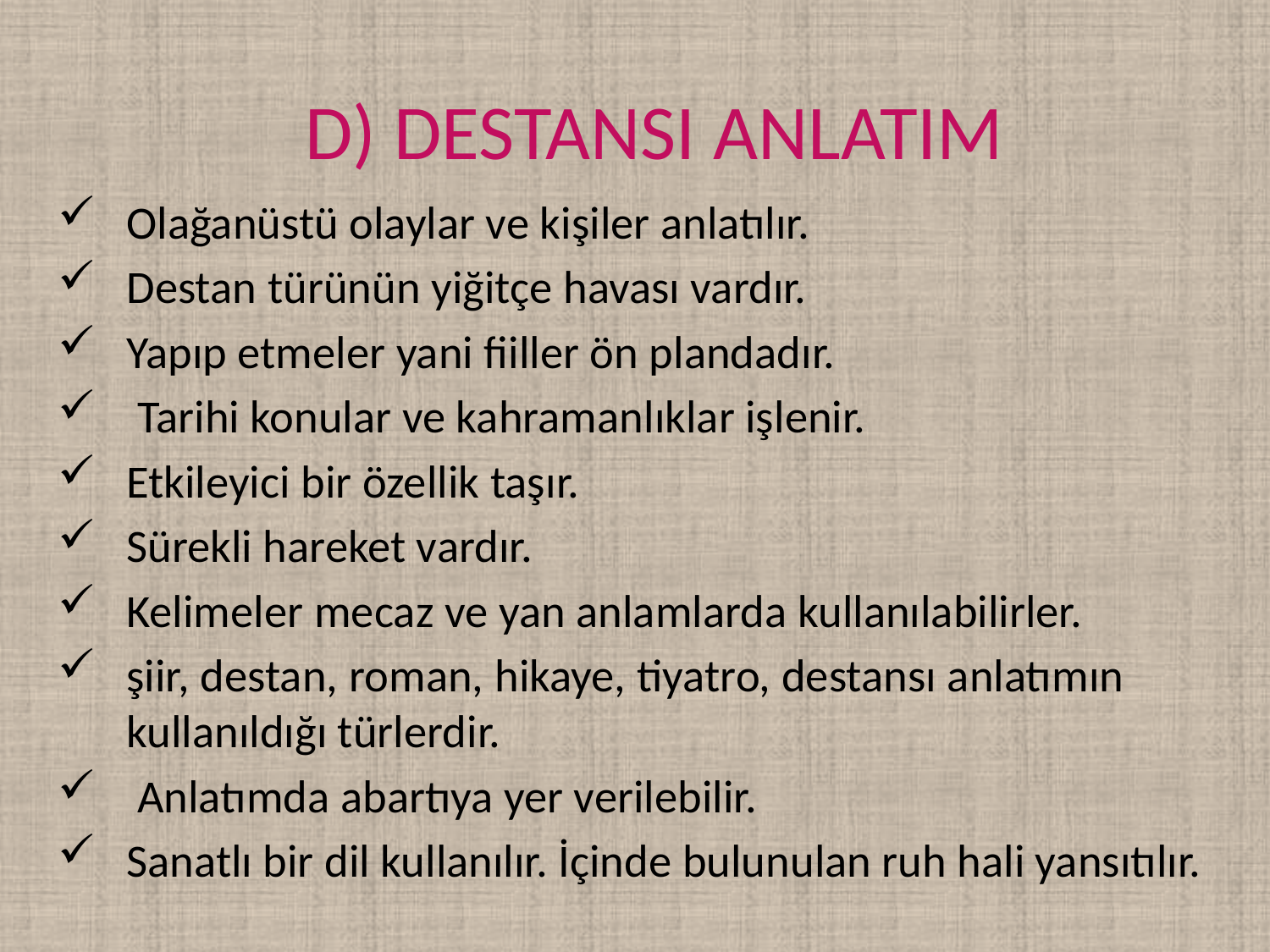

# D) DESTANSI ANLATIM
Olağanüstü olaylar ve kişiler anlatılır.
Destan türünün yiğitçe havası vardır.
Yapıp etmeler yani fiiller ön plandadır.
 Tarihi konular ve kahramanlıklar işlenir.
Etkileyici bir özellik taşır.
Sürekli hareket vardır.
Kelimeler mecaz ve yan anlamlarda kullanılabilirler.
şiir, destan, roman, hikaye, tiyatro, destansı anlatımın kullanıldığı türlerdir.
 Anlatımda abartıya yer verilebilir.
Sanatlı bir dil kullanılır. İçinde bulunulan ruh hali yansıtılır.